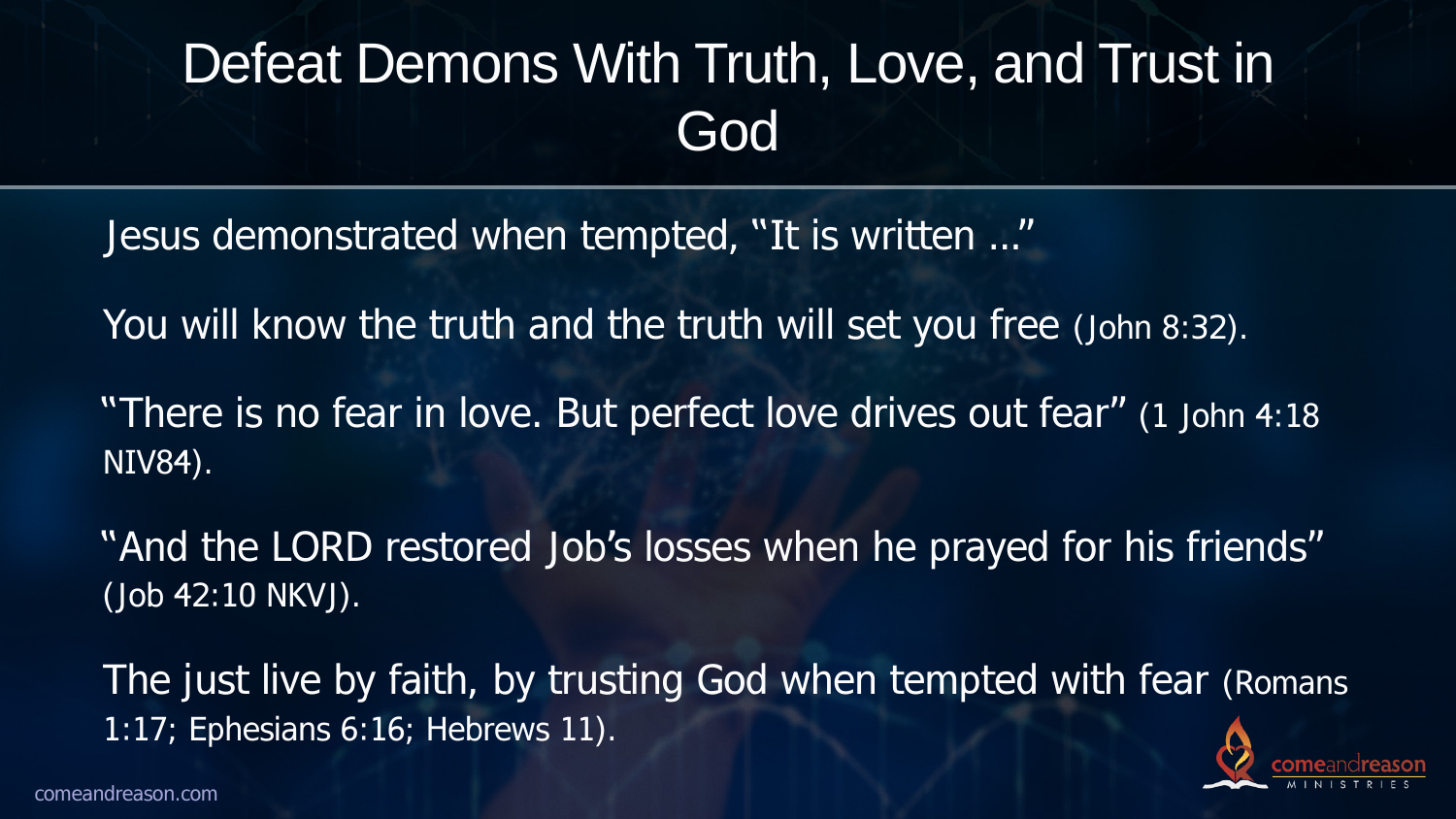

# Defeat Demons With Truth, Love, and Trust in God
Jesus demonstrated when tempted, “It is written …”

You will know the truth and the truth will set you free (John 8:32).

“There is no fear in love. But perfect love drives out fear” (1 John 4:18 NIV84).

“And the LORD restored Job’s losses when he prayed for his friends” (Job 42:10 NKVJ).

The just live by faith, by trusting God when tempted with fear (Romans 1:17; Ephesians 6:16; Hebrews 11).